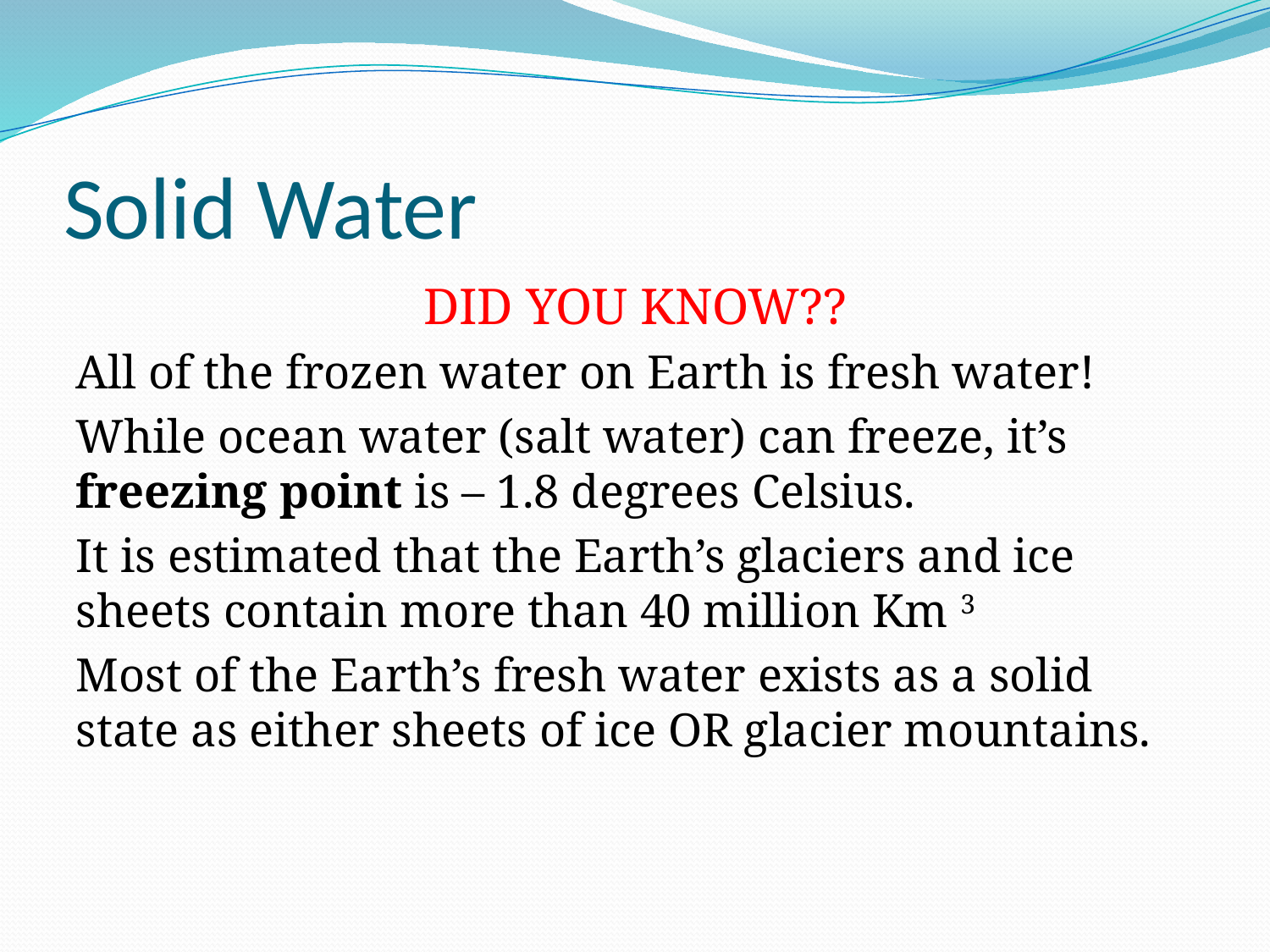

# Solid Water
DID YOU KNOW??
All of the frozen water on Earth is fresh water!
While ocean water (salt water) can freeze, it’s freezing point is – 1.8 degrees Celsius.
It is estimated that the Earth’s glaciers and ice sheets contain more than 40 million Km 3
Most of the Earth’s fresh water exists as a solid state as either sheets of ice OR glacier mountains.